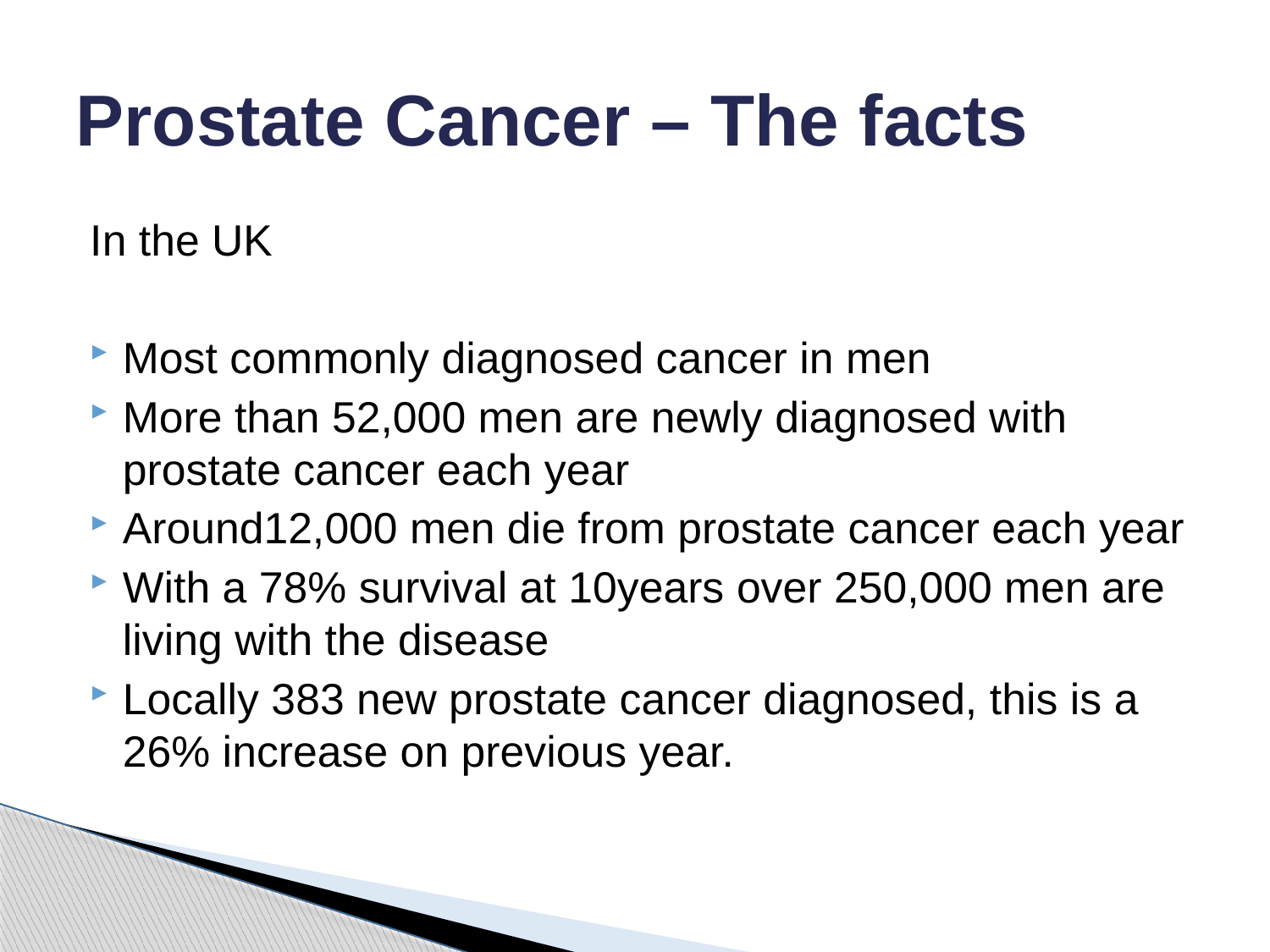

# Prostate Cancer – The facts
In the UK

Most commonly diagnosed cancer in men
More than 52,000 men are newly diagnosed with prostate cancer each year
Around12,000 men die from prostate cancer each year
With a 78% survival at 10years over 250,000 men are living with the disease
Locally 383 new prostate cancer diagnosed, this is a 26% increase on previous year.